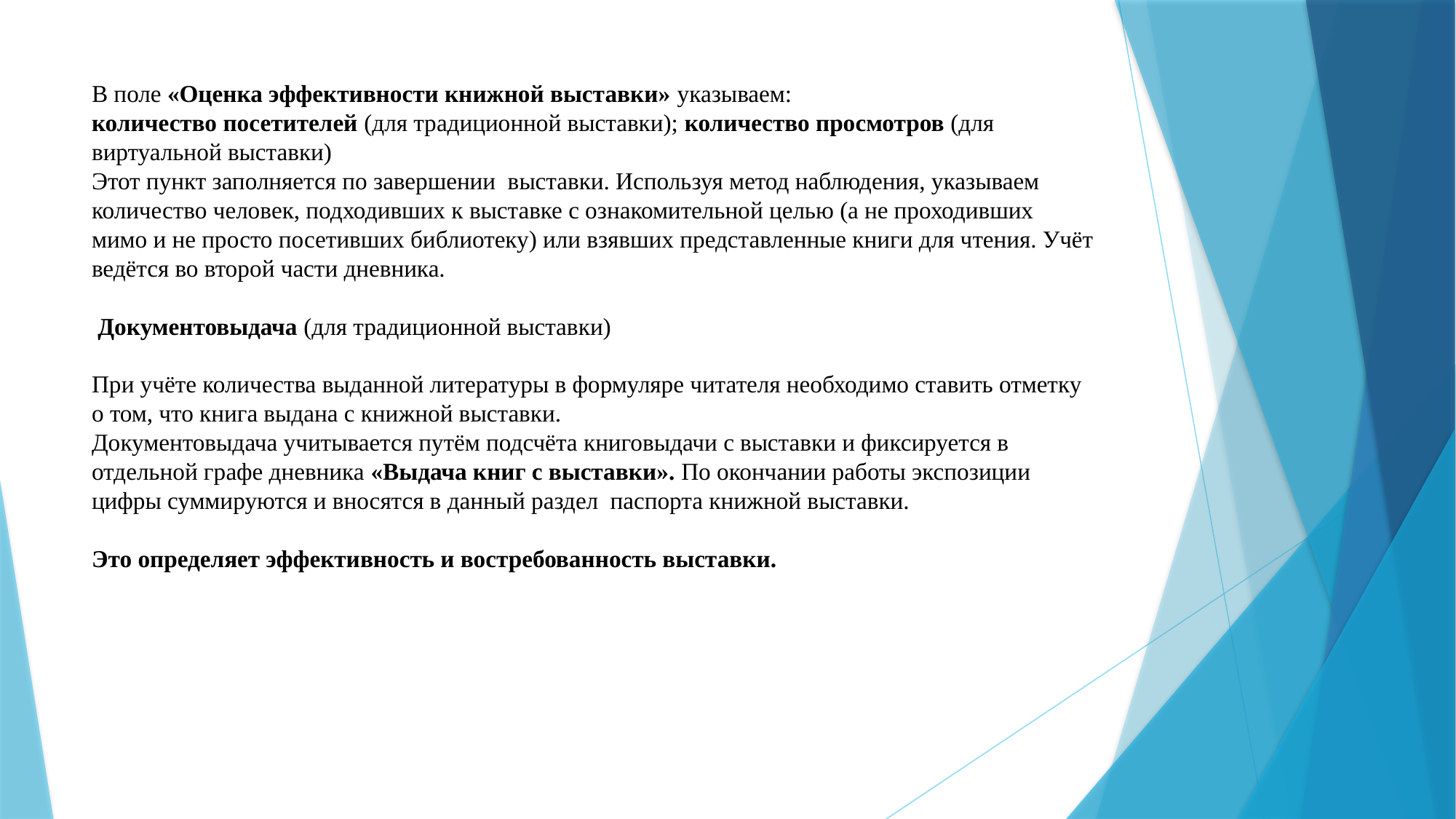

# В поле «Оценка эффективности книжной выставки» указываем: количество посетителей (для традиционной выставки); количество просмотров (для виртуальной выставки) Этот пункт заполняется по завершении  выставки. Используя метод наблюдения, указываем количество человек, подходивших к выставке с ознакомительной целью (а не проходивших мимо и не просто посетивших библиотеку) или взявших представленные книги для чтения. Учёт ведётся во второй части дневника.   Документовыдача (для традиционной выставки)   При учёте количества выданной литературы в формуляре читателя необходимо ставить отметку о том, что книга выдана с книжной выставки. Документовыдача учитывается путём подсчёта книговыдачи с выставки и фиксируется в отдельной графе дневника «Выдача книг с выставки». По окончании работы экспозиции цифры суммируются и вносятся в данный раздел  паспорта книжной выставки.   Это определяет эффективность и востребованность выставки.